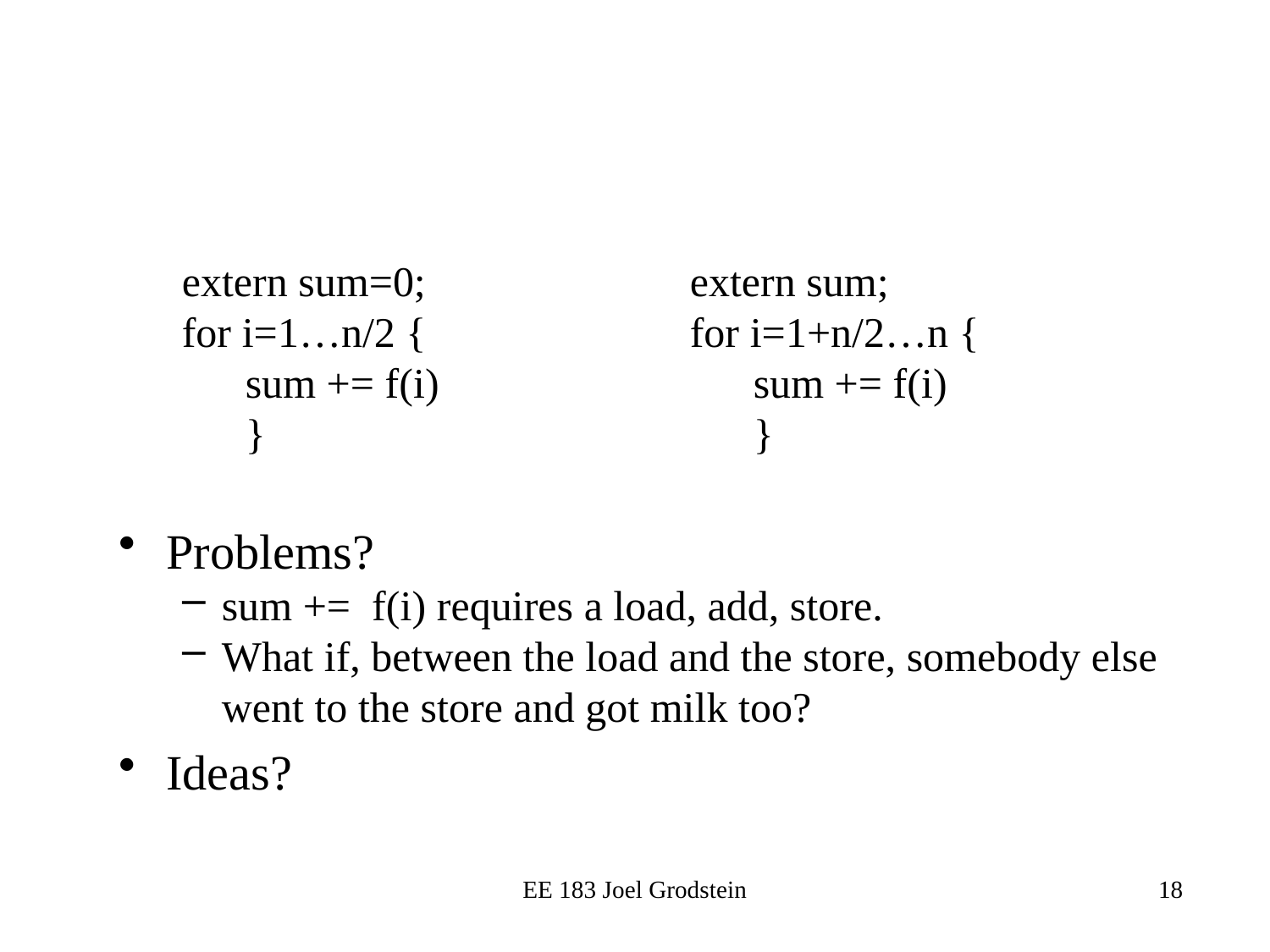

#
extern sum=0;
for i=1…n/2 {
sum += f(i)
}
extern sum;
for i=1+n/2…n {
sum += f(i)
}
Problems?
sum +=  f(i) requires a load, add, store.
What if, between the load and the store, somebody else went to the store and got milk too?
Ideas?

EE 183 Joel Grodstein